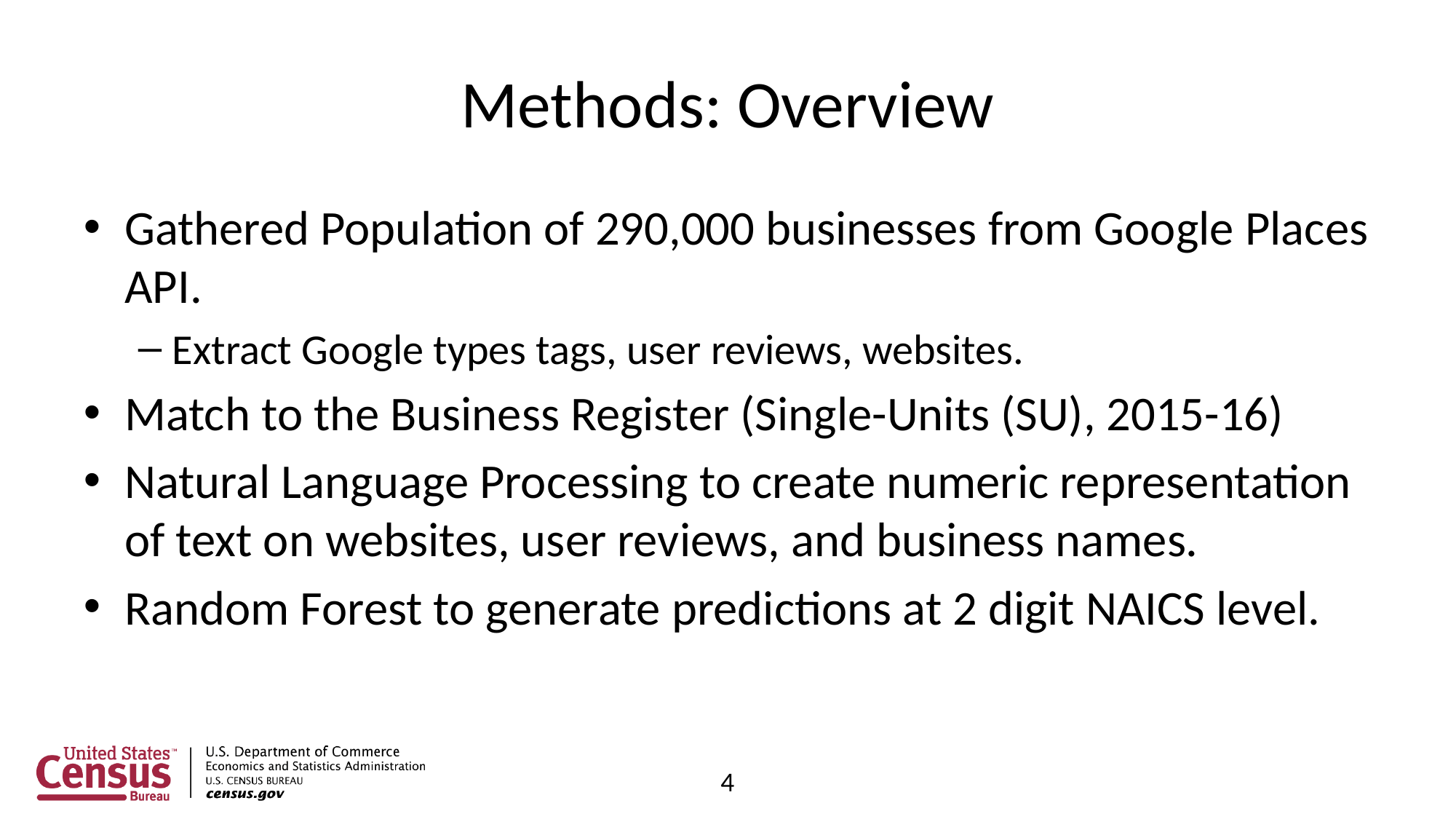

# Methods: Overview
Gathered Population of 290,000 businesses from Google Places API.
Extract Google types tags, user reviews, websites.
Match to the Business Register (Single-Units (SU), 2015-16)
Natural Language Processing to create numeric representation of text on websites, user reviews, and business names.
Random Forest to generate predictions at 2 digit NAICS level.
4